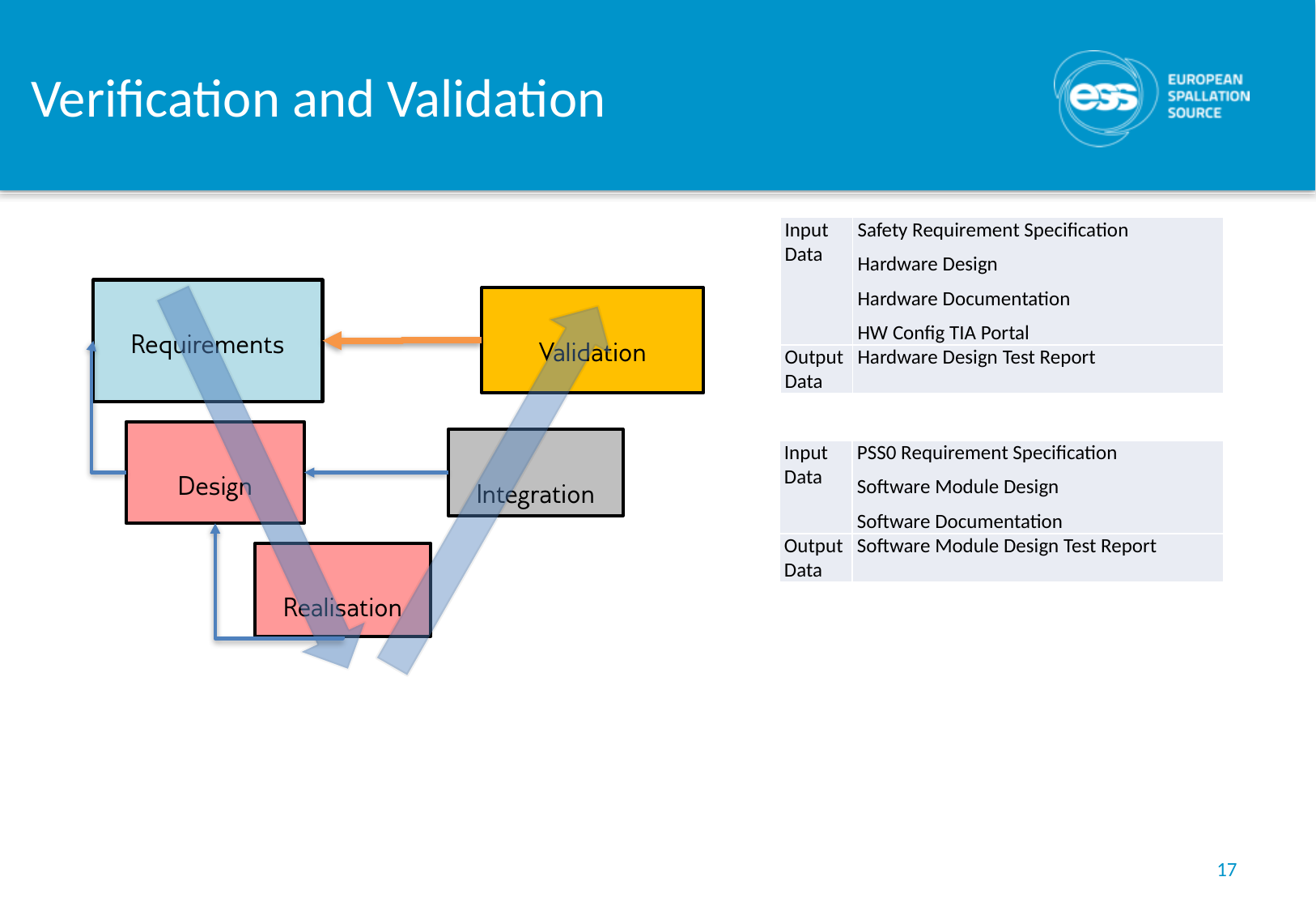

# Verification and Validation
| Input Data | Safety Requirement Specification Hardware Design Hardware Documentation HW Config TIA Portal |
| --- | --- |
| Output Data | Hardware Design Test Report |

Requirements

Validation

Design

Integration
| Input Data | PSS0 Requirement Specification Software Module Design Software Documentation |
| --- | --- |
| Output Data | Software Module Design Test Report |

Realisation
17